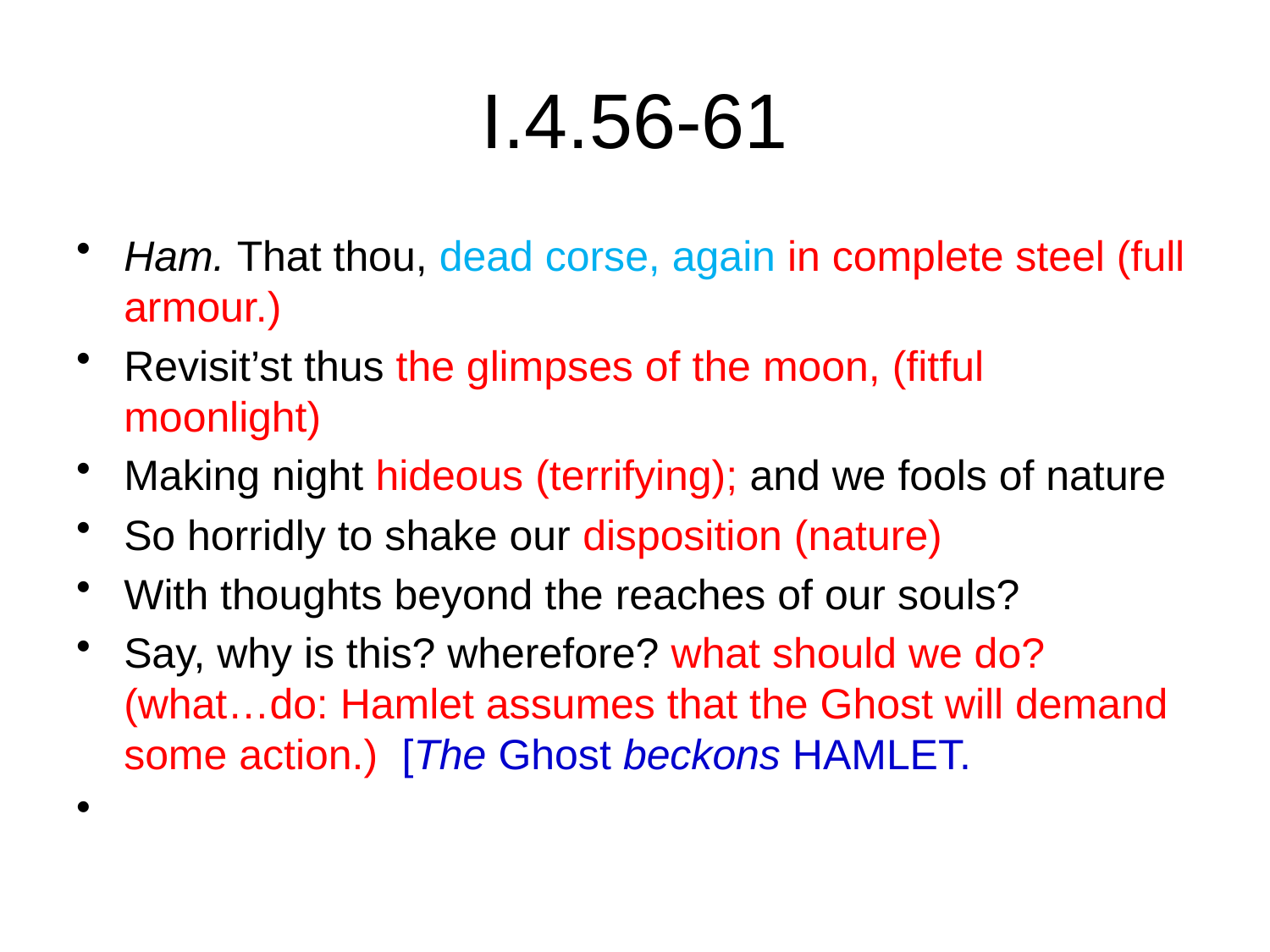

# I.4.56-61
Ham. That thou, dead corse, again in complete steel (full armour.)
Revisit’st thus the glimpses of the moon, (fitful moonlight)
Making night hideous (terrifying); and we fools of nature
So horridly to shake our disposition (nature)
With thoughts beyond the reaches of our souls?
Say, why is this? wherefore? what should we do? (what…do: Hamlet assumes that the Ghost will demand some action.)  [The Ghost beckons HAMLET.